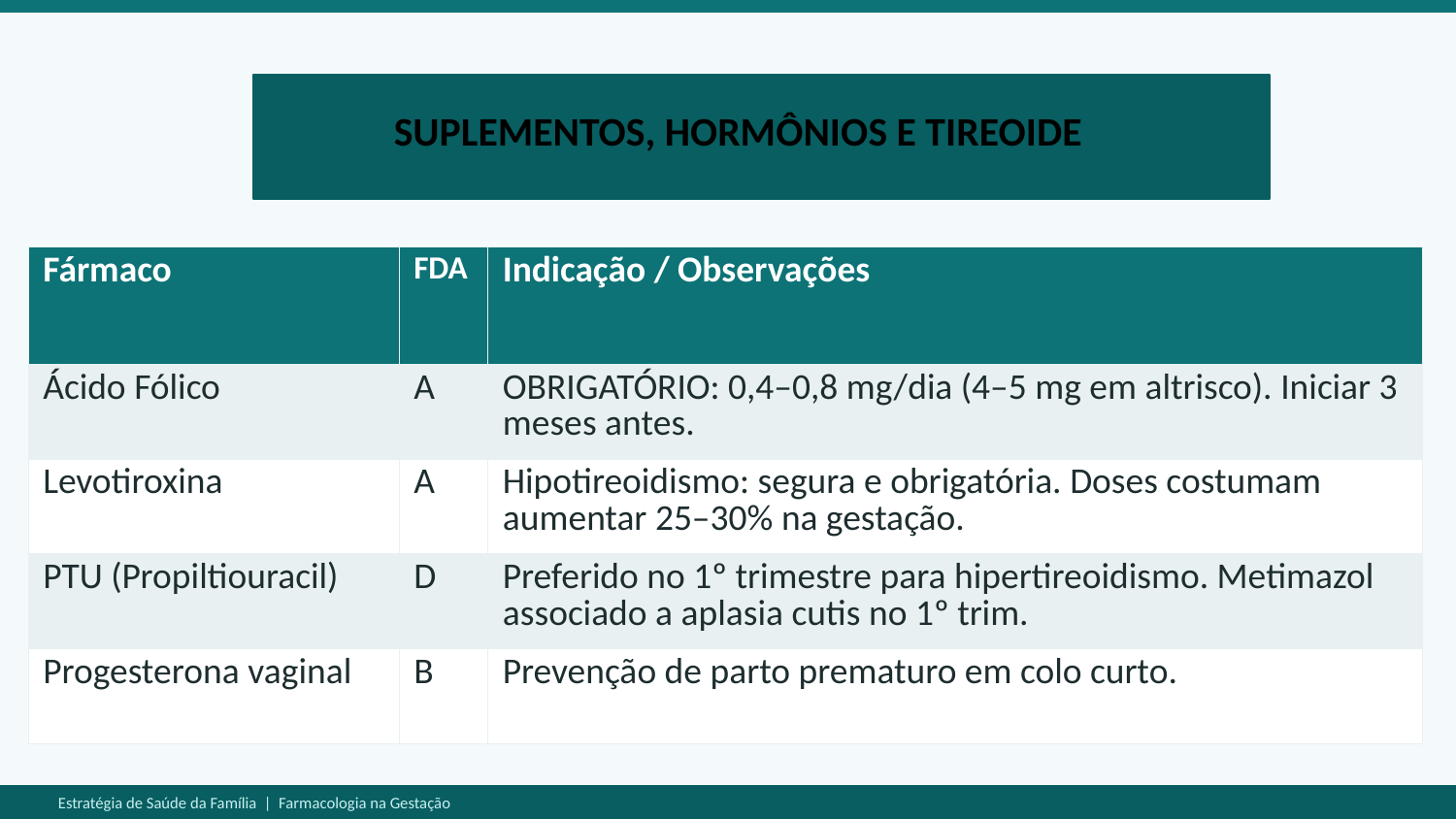

ANTICOAGULANTES
ANTIFÚNGICOS
SUPLEMENTOS, HORMÔNIOS E TIREOIDE
| Fármaco | FDA | Indicação / Observações |
| --- | --- | --- |
| Ácido Fólico | A | OBRIGATÓRIO: 0,4–0,8 mg/dia (4–5 mg em altrisco). Iniciar 3 meses antes. |
| Levotiroxina | A | Hipotireoidismo: segura e obrigatória. Doses costumam aumentar 25–30% na gestação. |
| PTU (Propiltiouracil) | D | Preferido no 1º trimestre para hipertireoidismo. Metimazol associado a aplasia cutis no 1º trim. |
| Progesterona vaginal | B | Prevenção de parto prematuro em colo curto. |

Estratégia de Saúde da Família  |  Farmacologia na Gestação